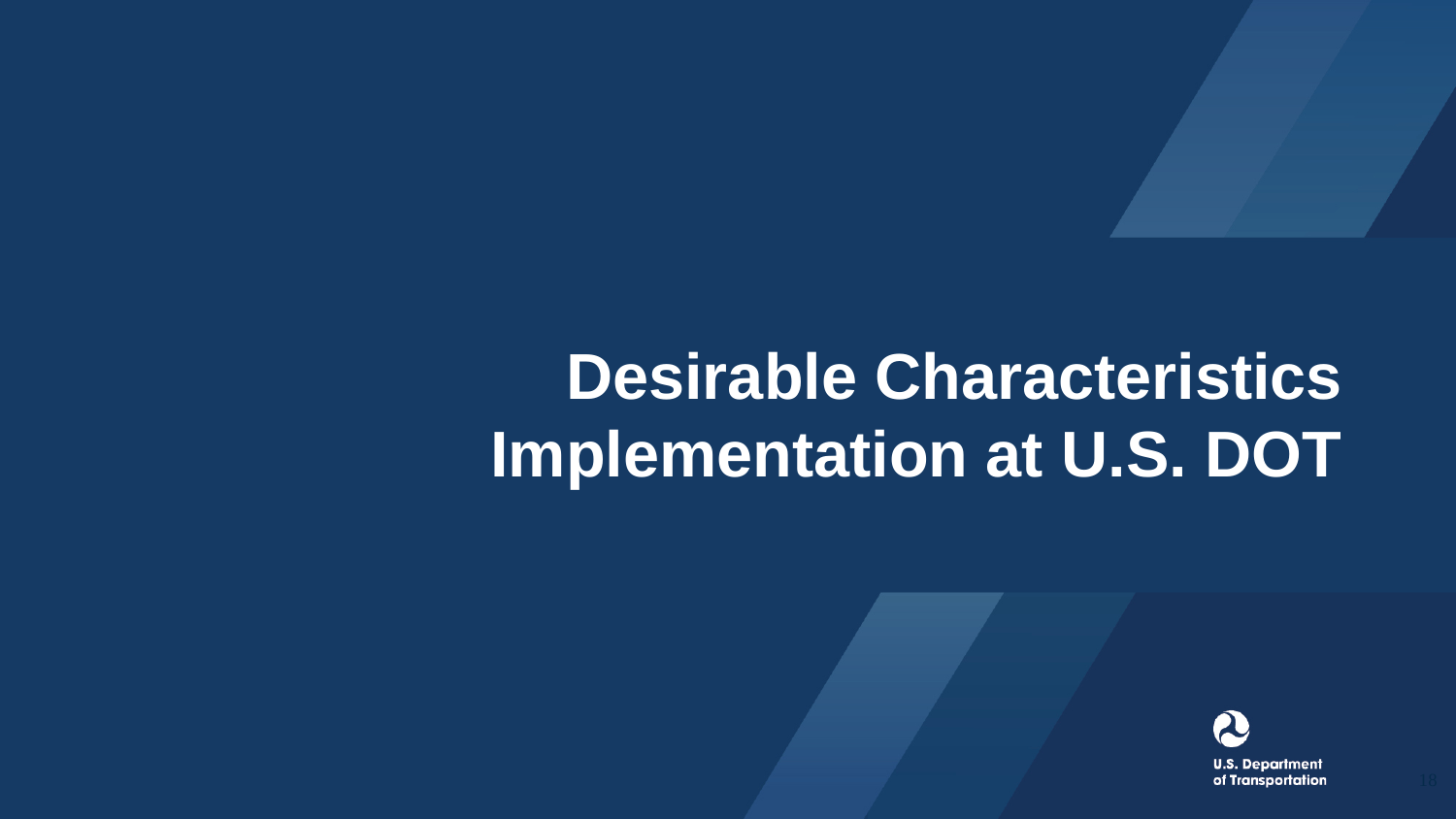

# Desirable Characteristics Implementation at U.S. DOT
18